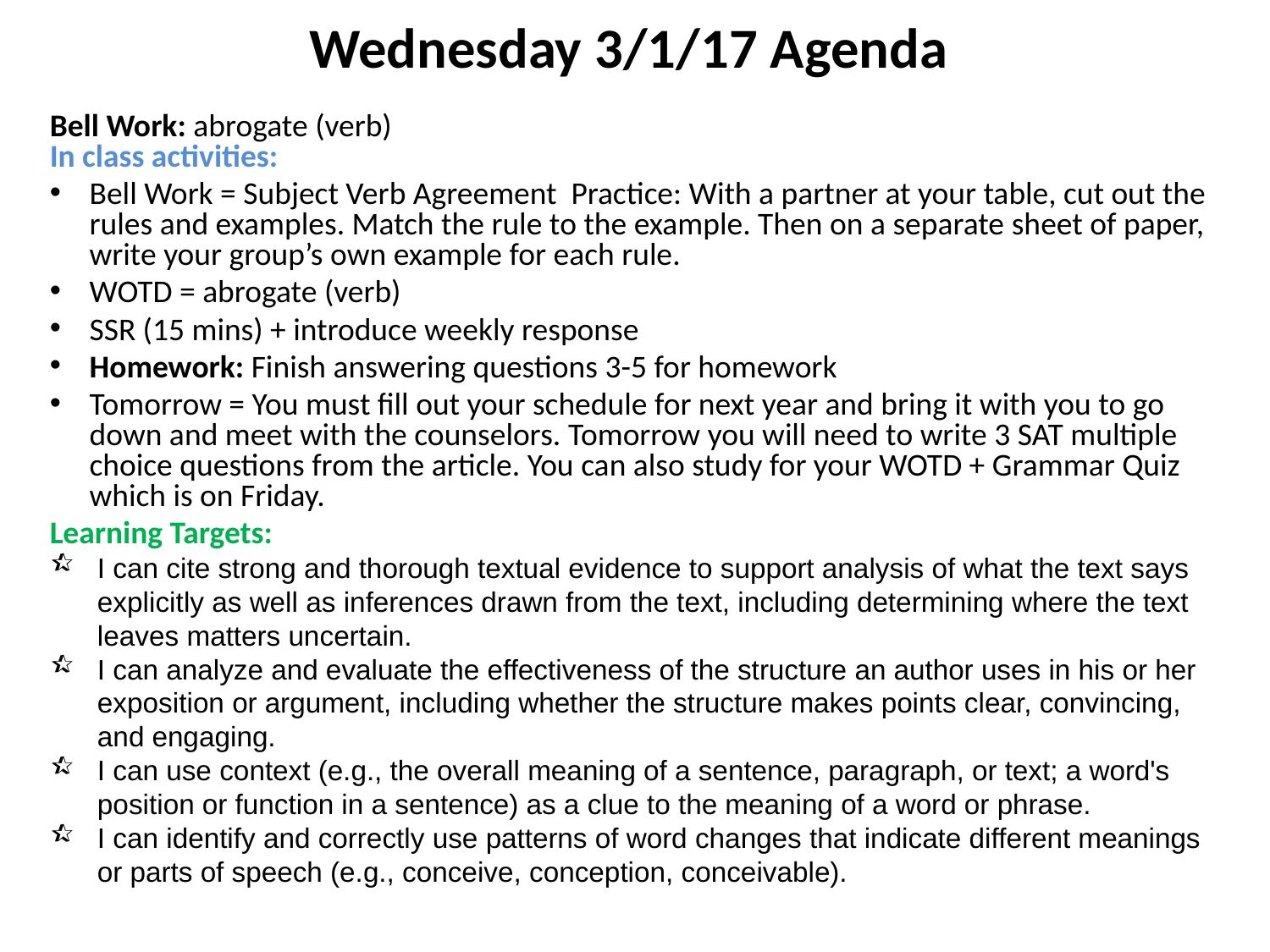

Wednesday 3/1/17 Agenda
Bell Work: abrogate (verb)
In class activities:
Bell Work = Subject Verb Agreement  Practice: With a partner at your table, cut out the rules and examples. Match the rule to the example. Then on a separate sheet of paper, write your group’s own example for each rule.
WOTD = abrogate (verb)
SSR (15 mins) + introduce weekly response
Homework: Finish answering questions 3-5 for homework
Tomorrow = You must fill out your schedule for next year and bring it with you to go down and meet with the counselors. Tomorrow you will need to write 3 SAT multiple choice questions from the article. You can also study for your WOTD + Grammar Quiz which is on Friday.
Learning Targets:
I can cite strong and thorough textual evidence to support analysis of what the text says explicitly as well as inferences drawn from the text, including determining where the text leaves matters uncertain.
I can analyze and evaluate the effectiveness of the structure an author uses in his or her exposition or argument, including whether the structure makes points clear, convincing, and engaging.
I can use context (e.g., the overall meaning of a sentence, paragraph, or text; a word's position or function in a sentence) as a clue to the meaning of a word or phrase.
I can identify and correctly use patterns of word changes that indicate different meanings or parts of speech (e.g., conceive, conception, conceivable).